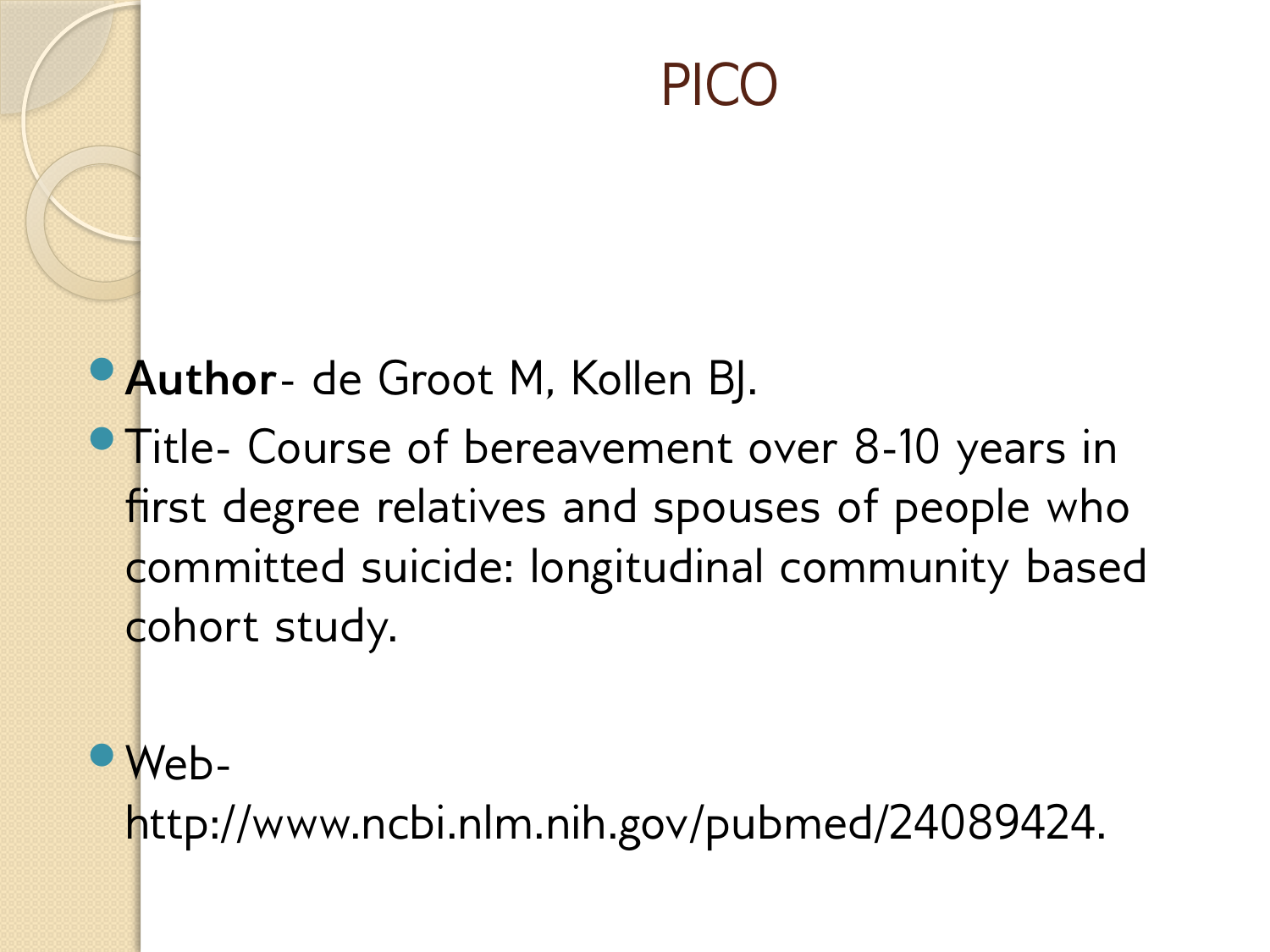

# PICO
Author- de Groot M, Kollen BJ.
Title- Course of bereavement over 8-10 years in first degree relatives and spouses of people who committed suicide: longitudinal community based cohort study.

Web- http://www.ncbi.nlm.nih.gov/pubmed/24089424.